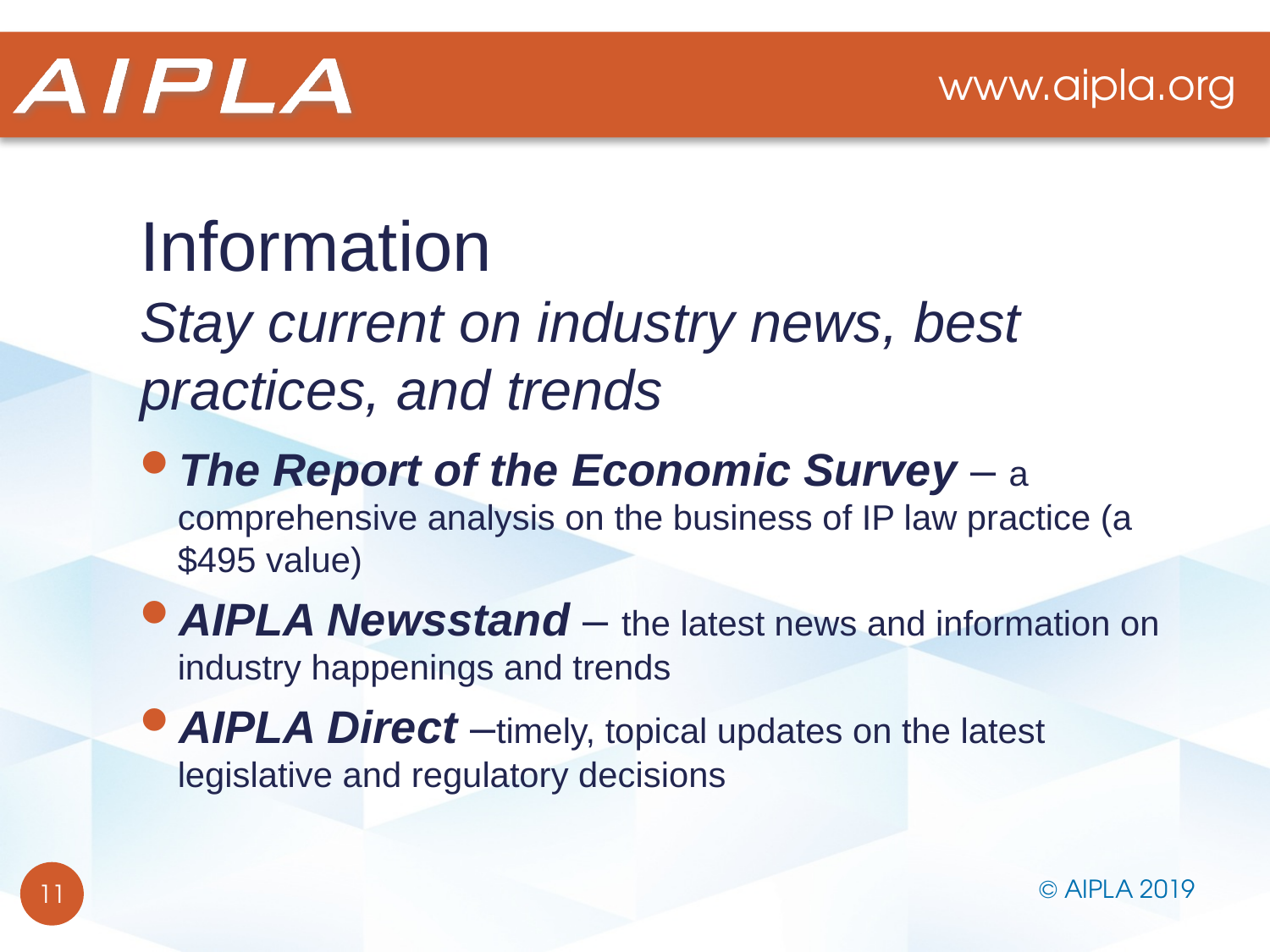

# Information Stay current on industry news, best practices, and trends
The Report of the Economic Survey – a comprehensive analysis on the business of IP law practice (a $495 value)
AIPLA Newsstand – the latest news and information on industry happenings and trends
AIPLA Direct –timely, topical updates on the latest legislative and regulatory decisions

© AIPLA 2019
11